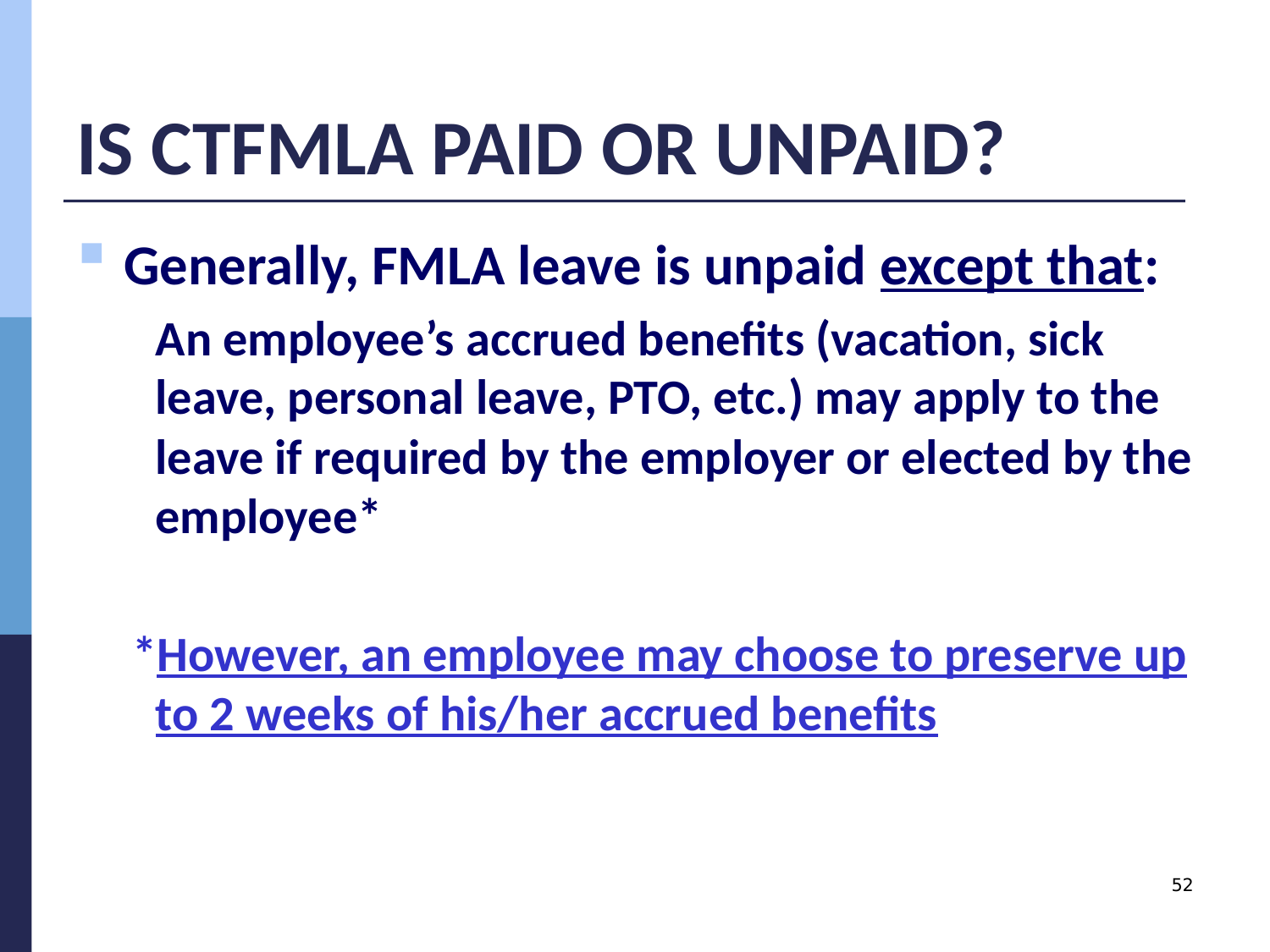

# IS CTFMLA PAID OR UNPAID?
Generally, FMLA leave is unpaid except that:
An employee’s accrued benefits (vacation, sick leave, personal leave, PTO, etc.) may apply to the leave if required by the employer or elected by the employee*

*However, an employee may choose to preserve up to 2 weeks of his/her accrued benefits

52